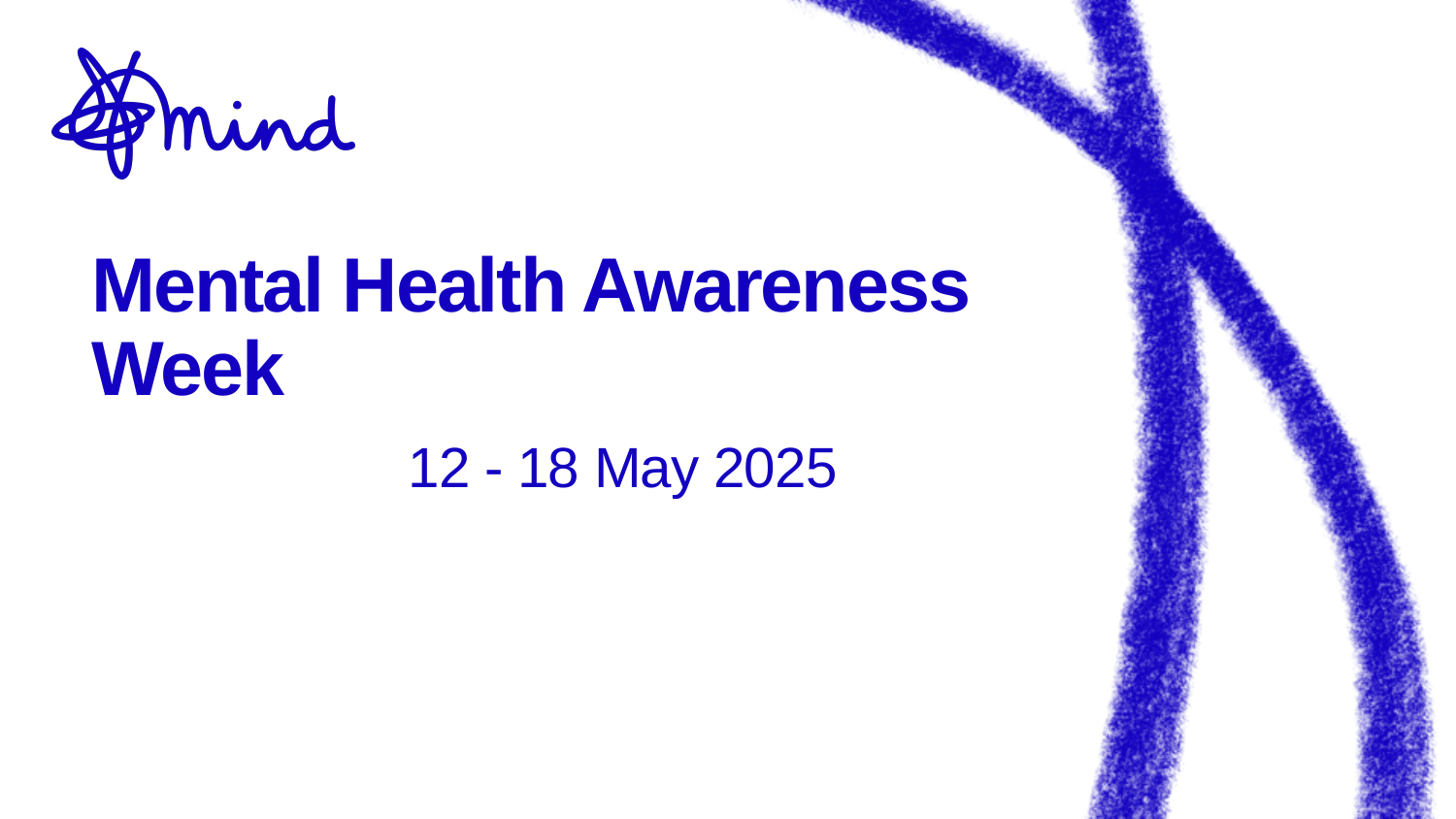

# Mental Health Awareness Week
12 - 18 May 2025